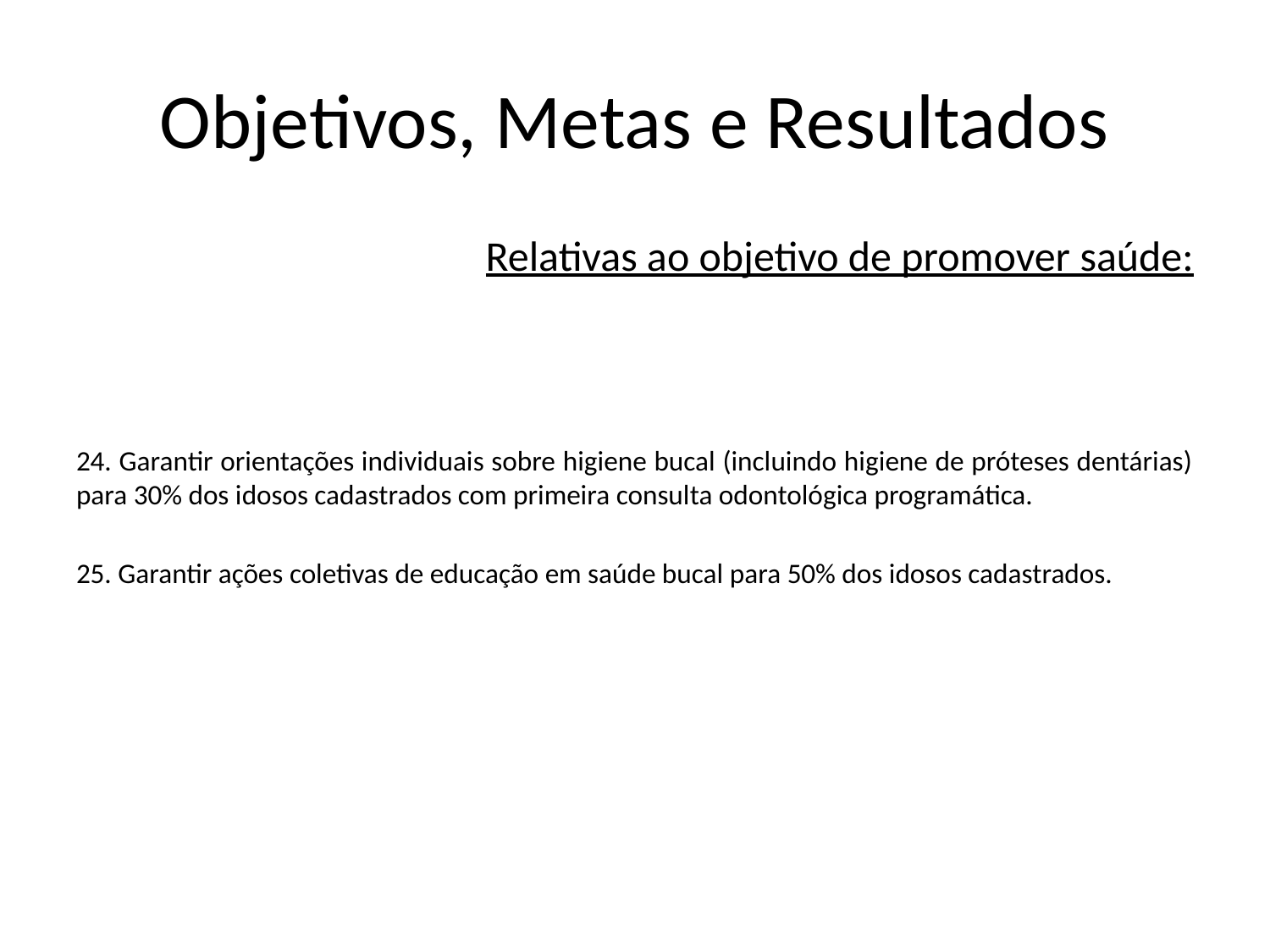

# Objetivos, Metas e Resultados
Relativas ao objetivo de promover saúde:

24. Garantir orientações individuais sobre higiene bucal (incluindo higiene de próteses dentárias) para 30% dos idosos cadastrados com primeira consulta odontológica programática.

25. Garantir ações coletivas de educação em saúde bucal para 50% dos idosos cadastrados.